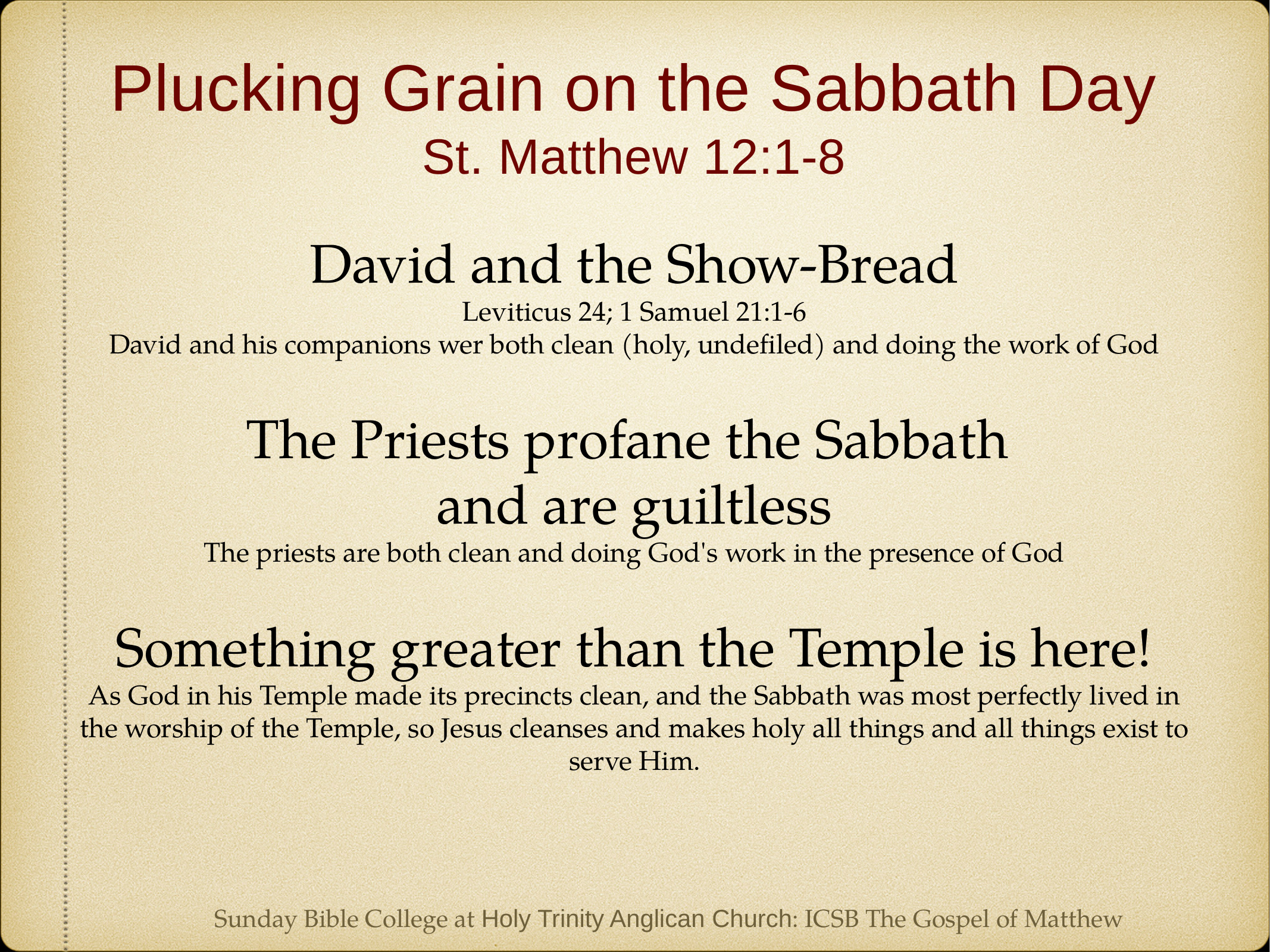

# Plucking Grain on the Sabbath Day
St. Matthew 12:1-8
David and the Show-Bread
Leviticus 24; 1 Samuel 21:1-6
David and his companions wer both clean (holy, undefiled) and doing the work of God
The Priests profane the Sabbath
and are guiltless
The priests are both clean and doing God's work in the presence of God
Something greater than the Temple is here!
As God in his Temple made its precincts clean, and the Sabbath was most perfectly lived in the worship of the Temple, so Jesus cleanses and makes holy all things and all things exist to serve Him.
Sunday Bible College at Holy Trinity Anglican Church: ICSB The Gospel of Matthew